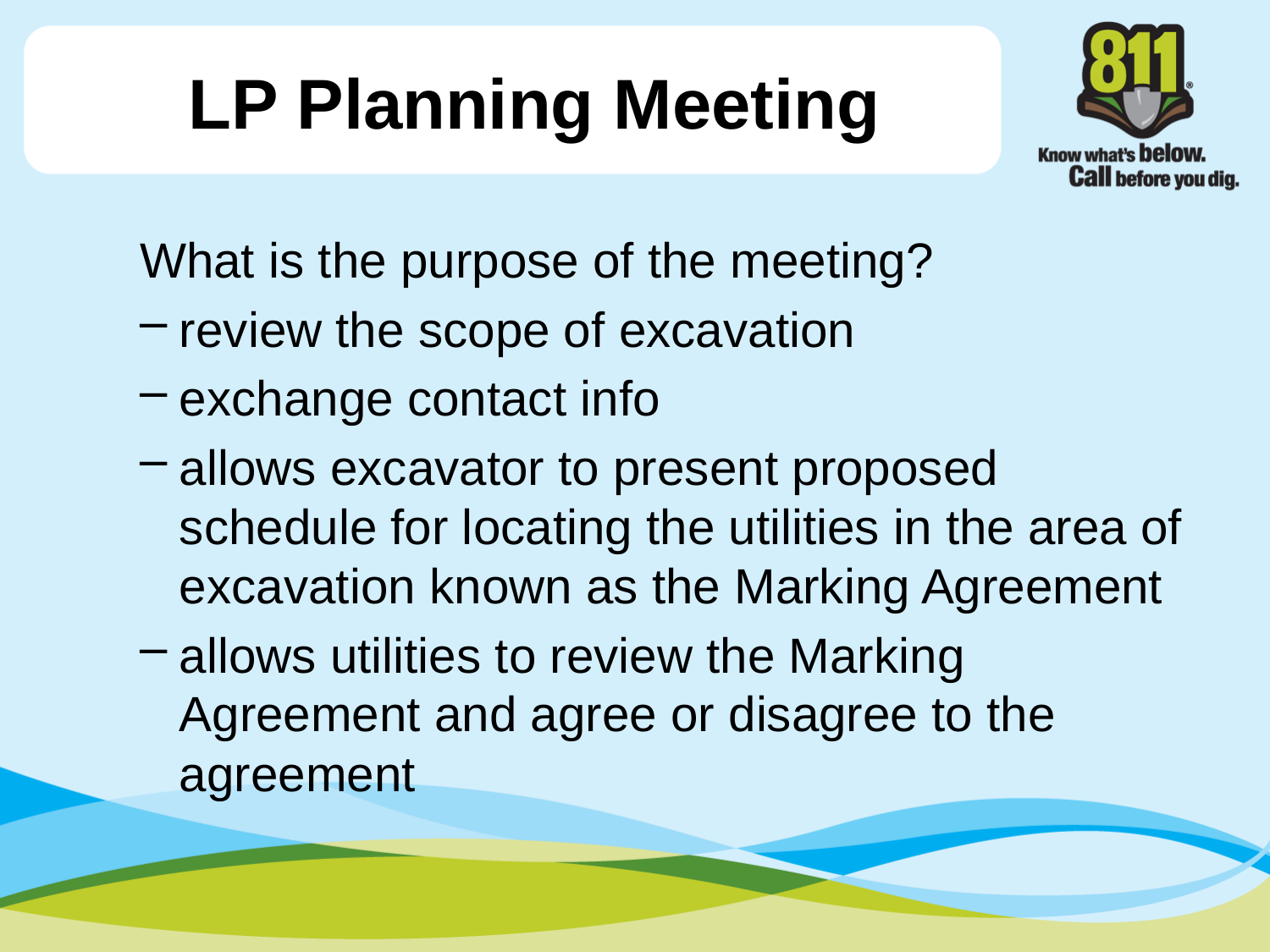

# LP Planning Meeting
What is the purpose of the meeting?
review the scope of excavation
exchange contact info
allows excavator to present proposed schedule for locating the utilities in the area of excavation known as the Marking Agreement
allows utilities to review the Marking Agreement and agree or disagree to the agreement